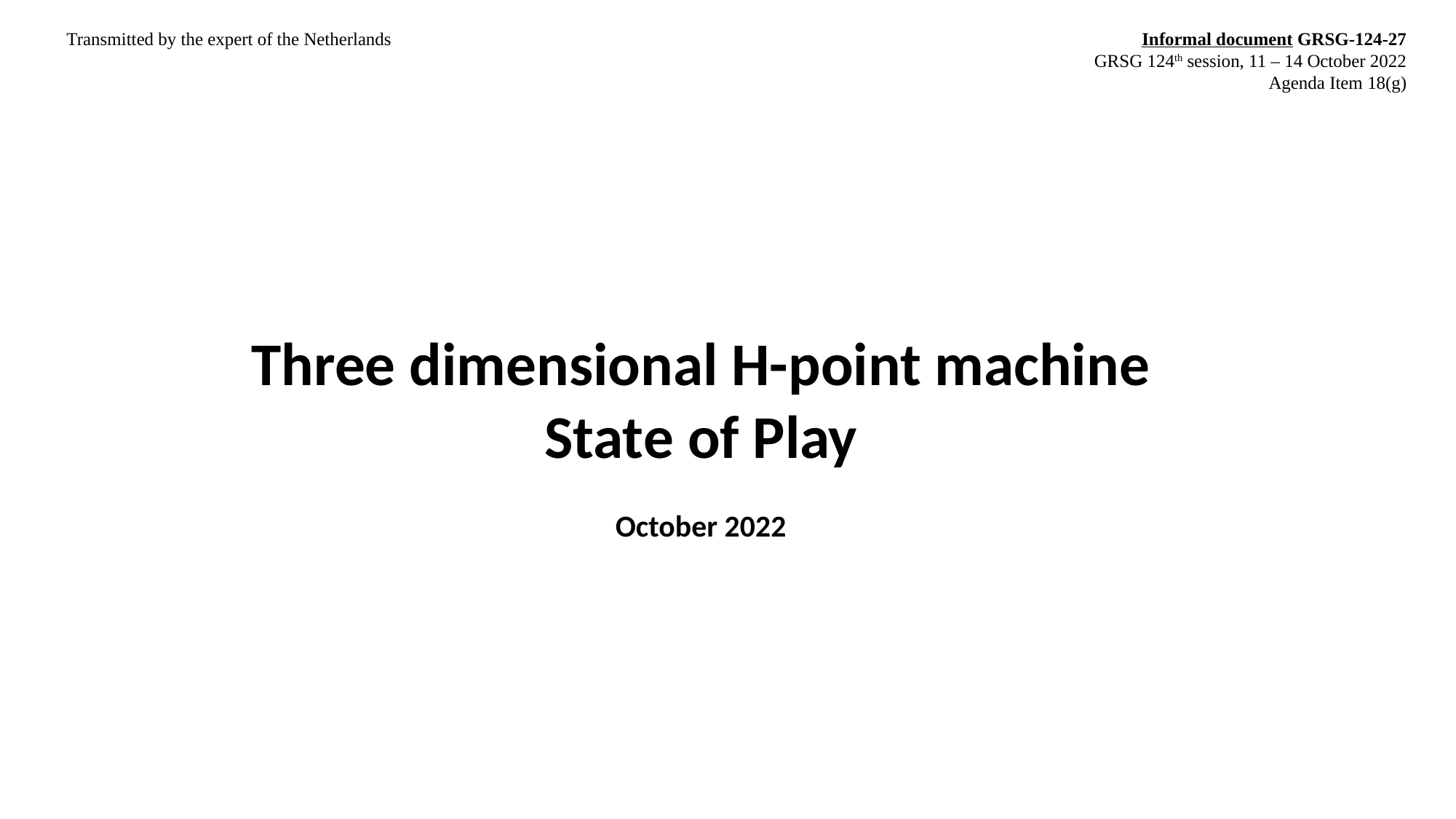

Transmitted by the expert of the Netherlands
Informal document GRSG-124-27
GRSG 124th session, 11 – 14 October 2022
Agenda Item 18(g)
Three dimensional H-point machine
State of Play
October 2022